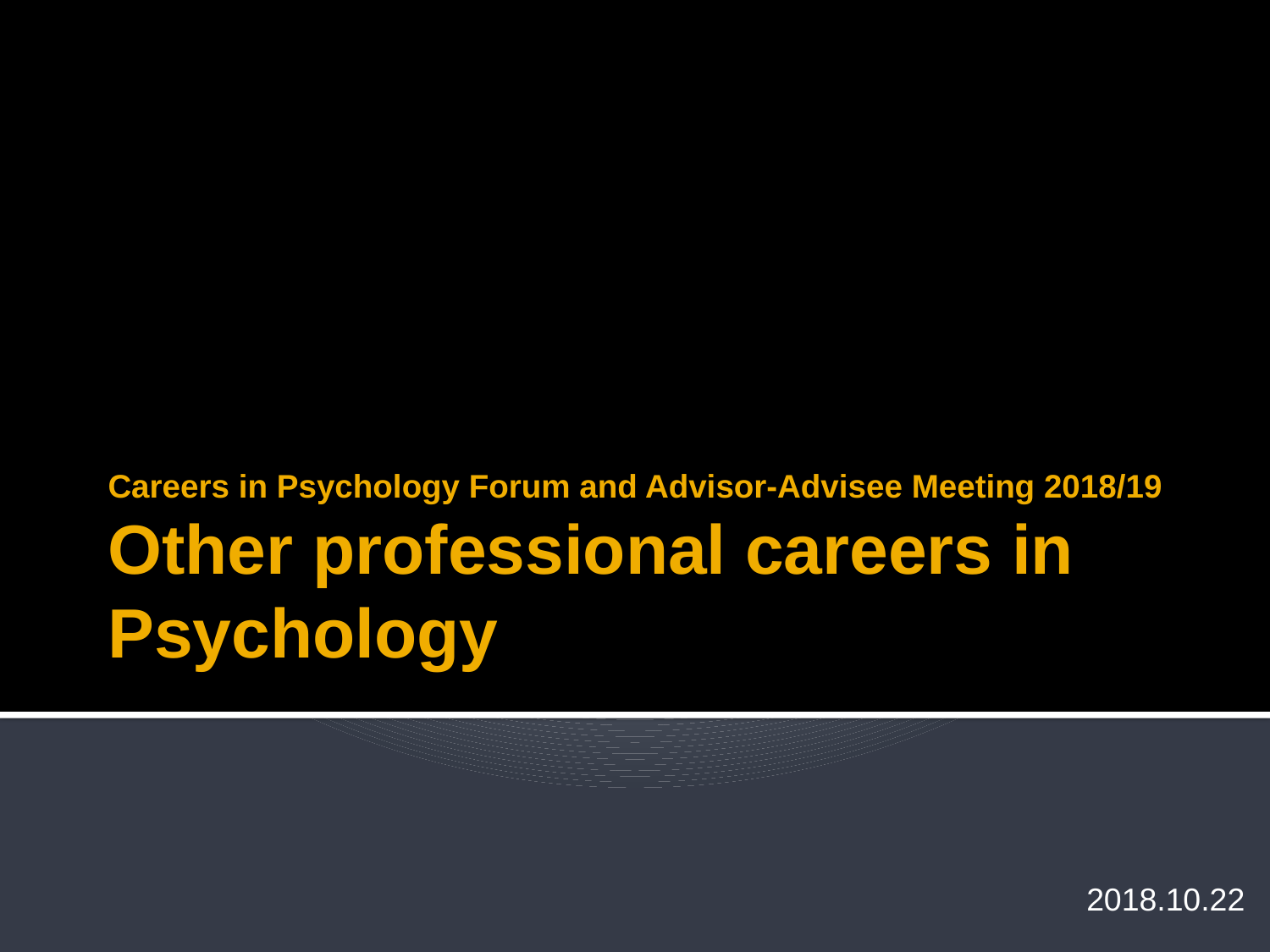

# Careers in Psychology Forum and Advisor-Advisee Meeting 2018/19 Other professional careers in Psychology
2018.10.22